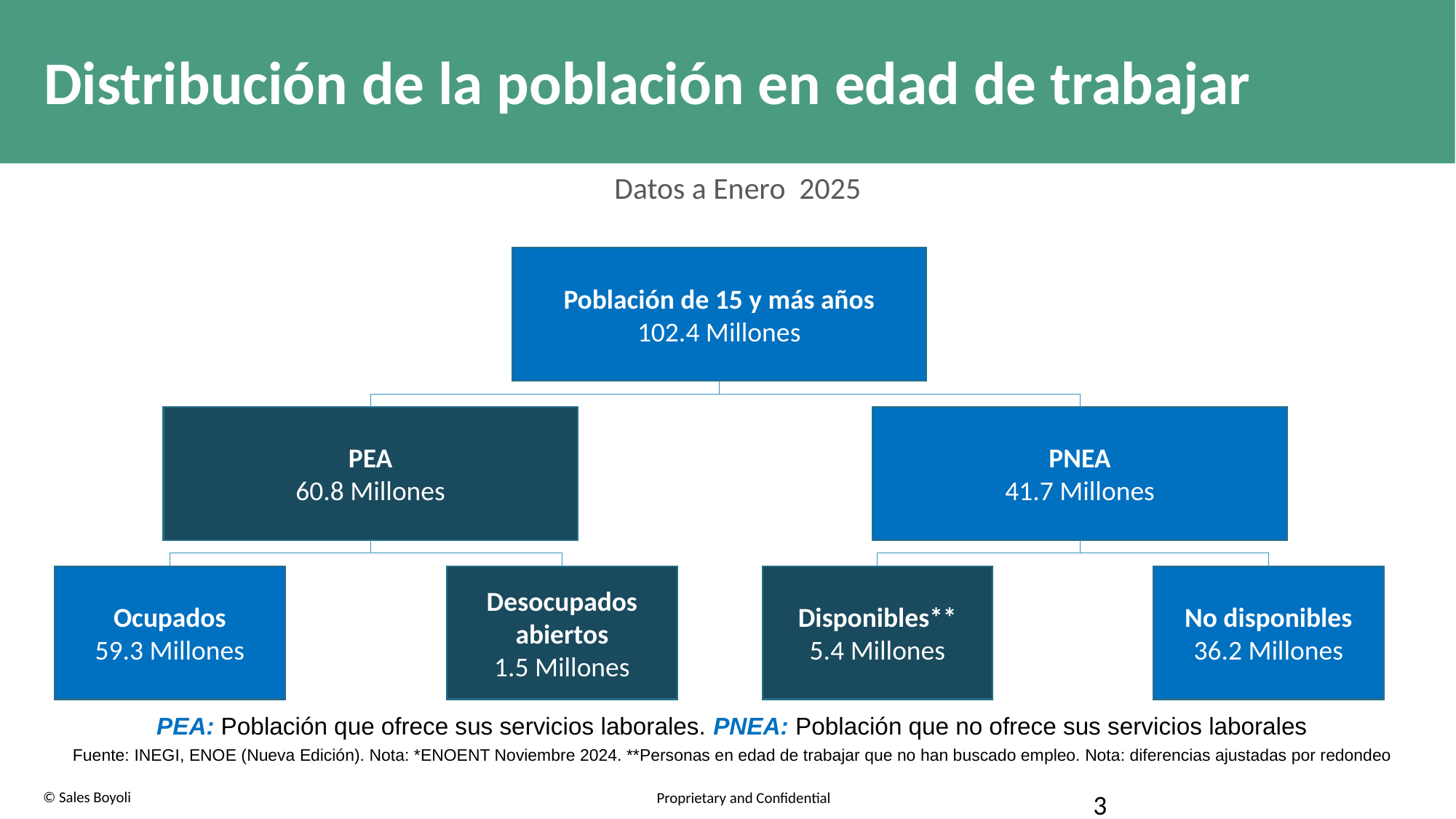

# Distribución de la población en edad de trabajar
Datos a Enero  2025

Población de 15 y más años
102.4 Millones
PEA
60.8 Millones
PNEA
41.7 Millones
No disponibles
36.2 Millones
Desocupados abiertos
1.5 Millones
Disponibles**
5.4 Millones
Ocupados
59.3 Millones
PEA: Población que ofrece sus servicios laborales. PNEA: Población que no ofrece sus servicios laborales
Fuente: INEGI, ENOE (Nueva Edición). Nota: *ENOENT Noviembre 2024. **Personas en edad de trabajar que no han buscado empleo. Nota: diferencias ajustadas por redondeo
3